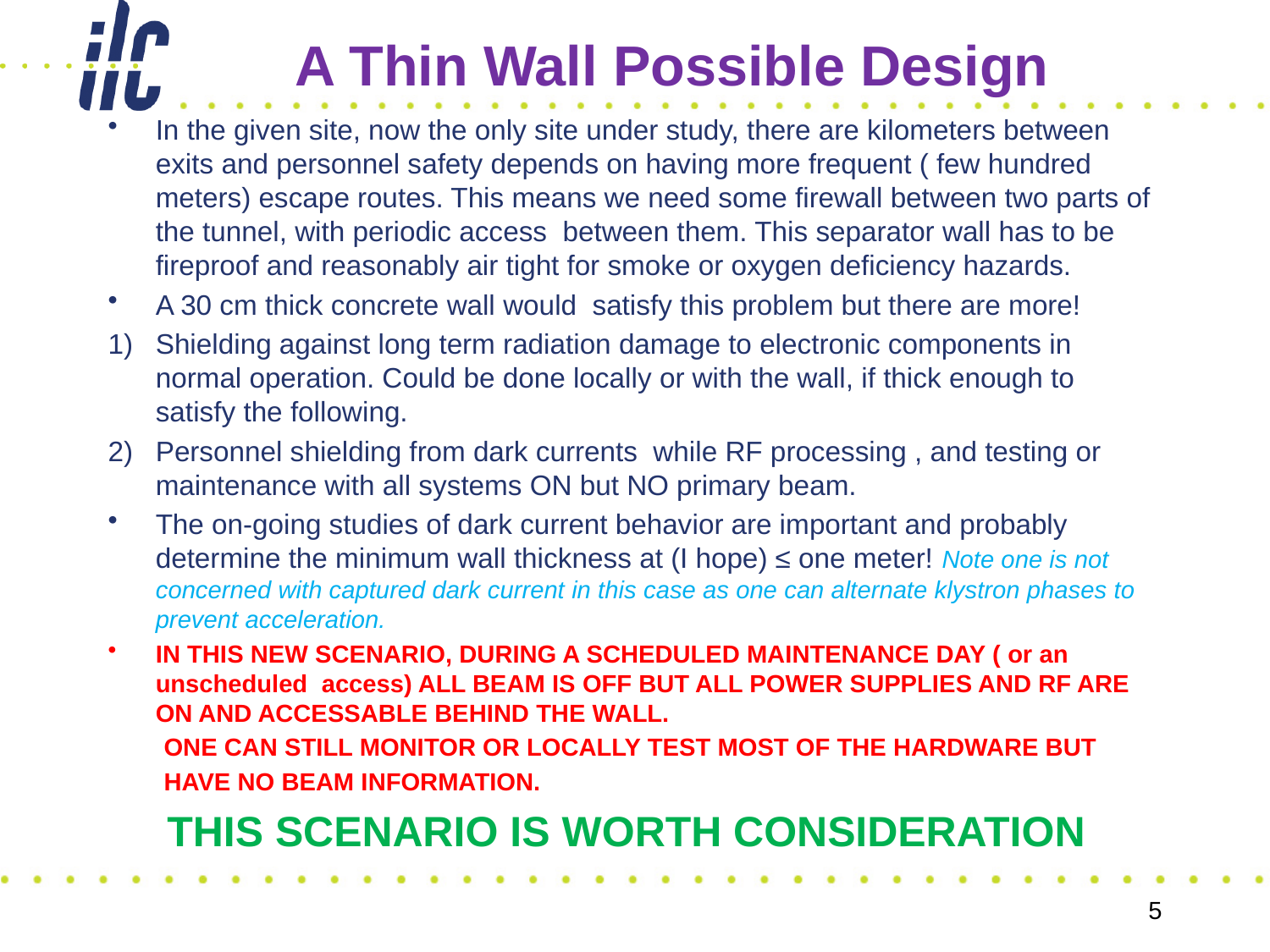

# A Thin Wall Possible Design
In the given site, now the only site under study, there are kilometers between exits and personnel safety depends on having more frequent ( few hundred meters) escape routes. This means we need some firewall between two parts of the tunnel, with periodic access  between them. This separator wall has to be fireproof and reasonably air tight for smoke or oxygen deficiency hazards.
A 30 cm thick concrete wall would  satisfy this problem but there are more!
Shielding against long term radiation damage to electronic components in normal operation. Could be done locally or with the wall, if thick enough to satisfy the following.
Personnel shielding from dark currents  while RF processing , and testing or maintenance with all systems ON but NO primary beam.
The on-going studies of dark current behavior are important and probably determine the minimum wall thickness at (I hope) ≤ one meter! Note one is not concerned with captured dark current in this case as one can alternate klystron phases to prevent acceleration.
IN THIS NEW SCENARIO, DURING A SCHEDULED MAINTENANCE DAY ( or an  unscheduled  access) ALL BEAM IS OFF BUT ALL POWER SUPPLIES AND RF ARE ON AND ACCESSABLE BEHIND THE WALL.
        ONE CAN STILL MONITOR OR LOCALLY TEST MOST OF THE HARDWARE BUT
        HAVE NO BEAM INFORMATION.
     THIS SCENARIO IS WORTH CONSIDERATION

5